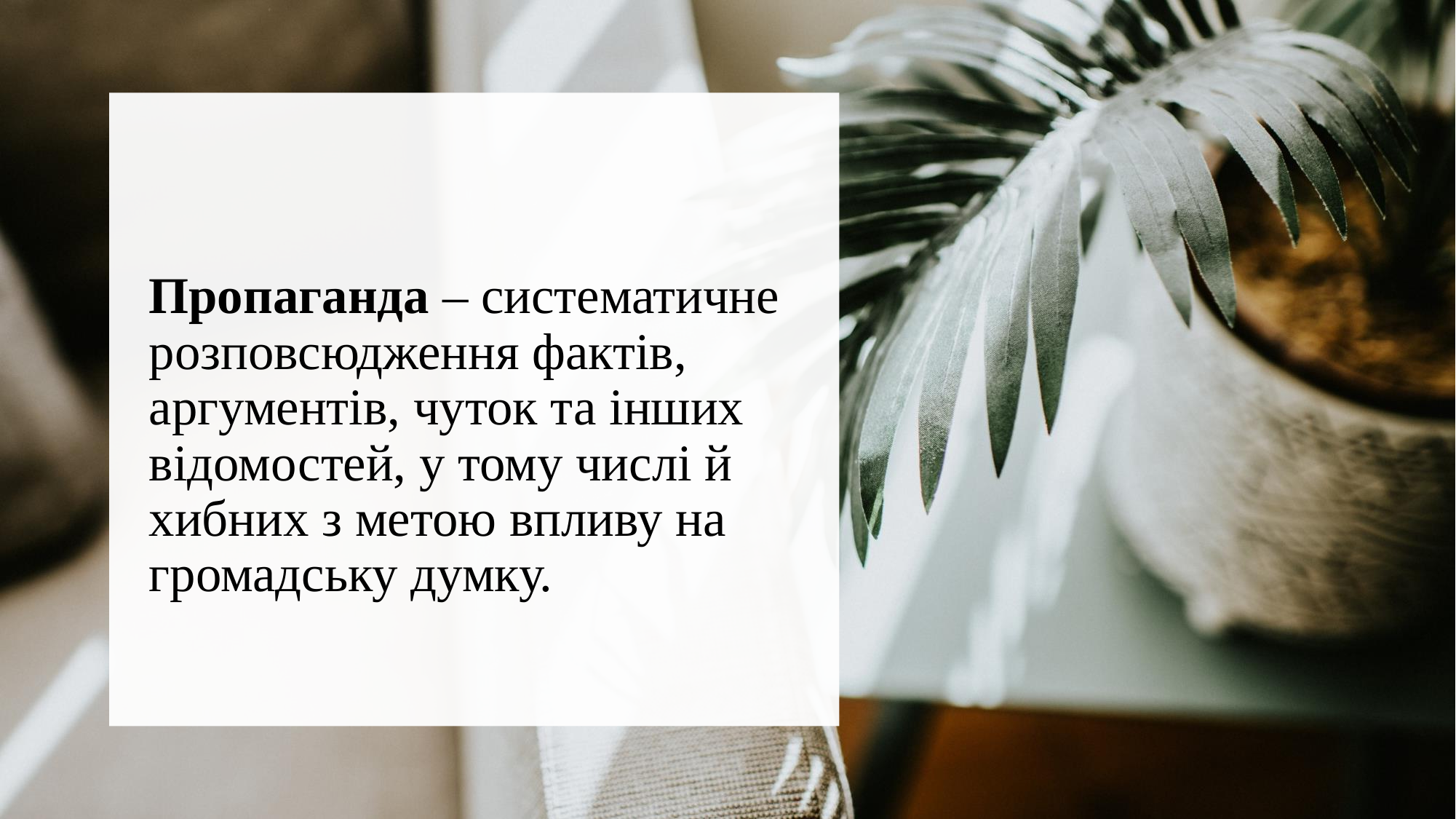

# Пропаганда – систематичне розповсюдження фактів, аргументів, чуток та інших відомостей, у тому числі й хибних з метою впливу на громадську думку.